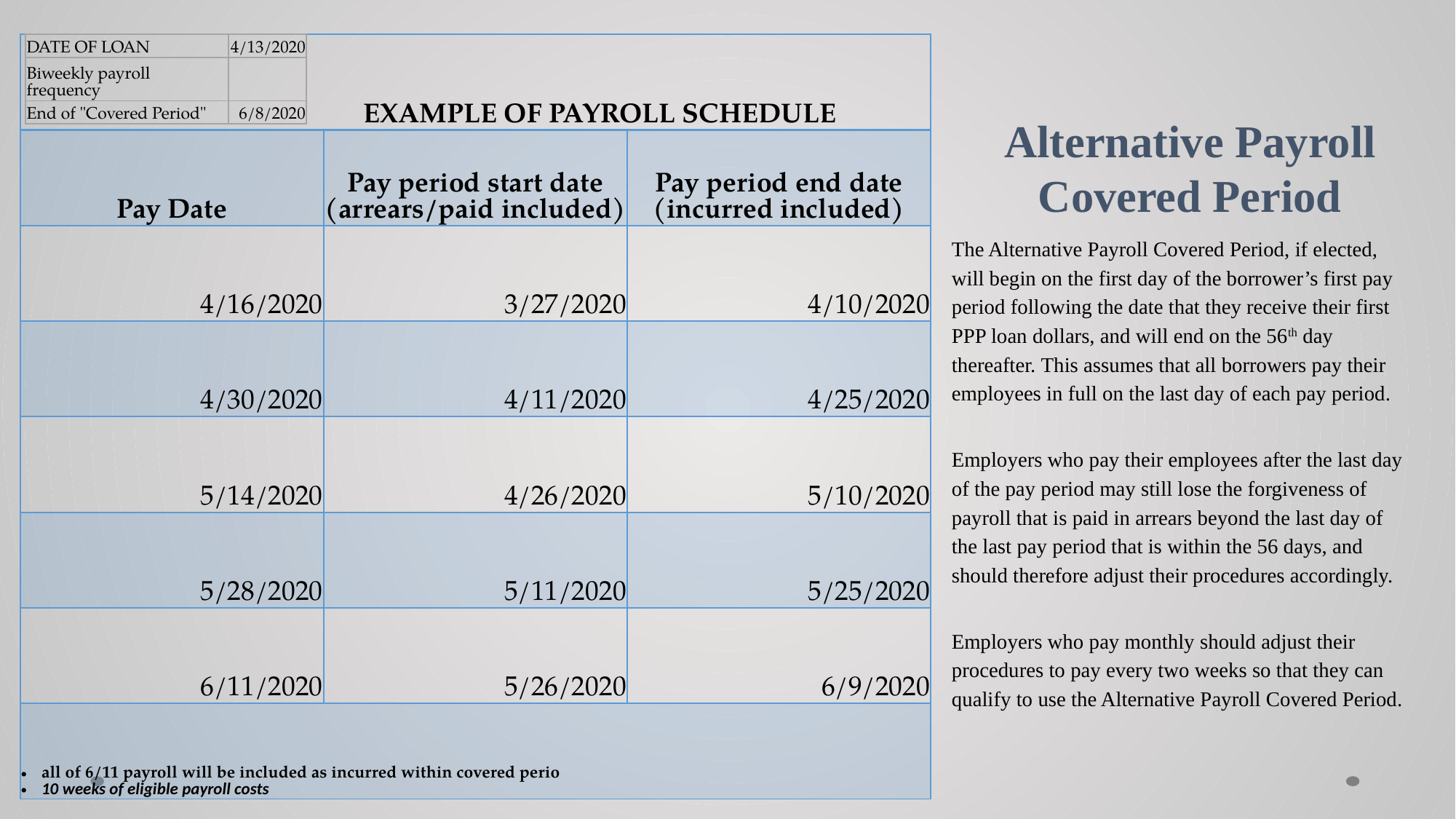

| DATE OF LOAN | 4/13/2020 |
| --- | --- |
| Biweekly payroll frequency |  |
| End of "Covered Period" | 6/8/2020 |
| EXAMPLE OF PAYROLL SCHEDULE |  |  |
| --- | --- | --- |
| Pay Date | Pay period start date (arrears/paid included) | Pay period end date (incurred included) |
| 4/16/2020 | 3/27/2020 | 4/10/2020 |
| 4/30/2020 | 4/11/2020 | 4/25/2020 |
| 5/14/2020 | 4/26/2020 | 5/10/2020 |
| 5/28/2020 | 5/11/2020 | 5/25/2020 |
| 6/11/2020 | 5/26/2020 | 6/9/2020 |
| all of 6/11 payroll will be included as incurred within covered perio 10 weeks of eligible payroll costs |  |  |
# Alternative Payroll Covered Period
The Alternative Payroll Covered Period, if elected, will begin on the first day of the borrower’s first pay period following the date that they receive their first PPP loan dollars, and will end on the 56th day thereafter. This assumes that all borrowers pay their employees in full on the last day of each pay period.

Employers who pay their employees after the last day of the pay period may still lose the forgiveness of payroll that is paid in arrears beyond the last day of the last pay period that is within the 56 days, and should therefore adjust their procedures accordingly.

Employers who pay monthly should adjust their procedures to pay every two weeks so that they can qualify to use the Alternative Payroll Covered Period.